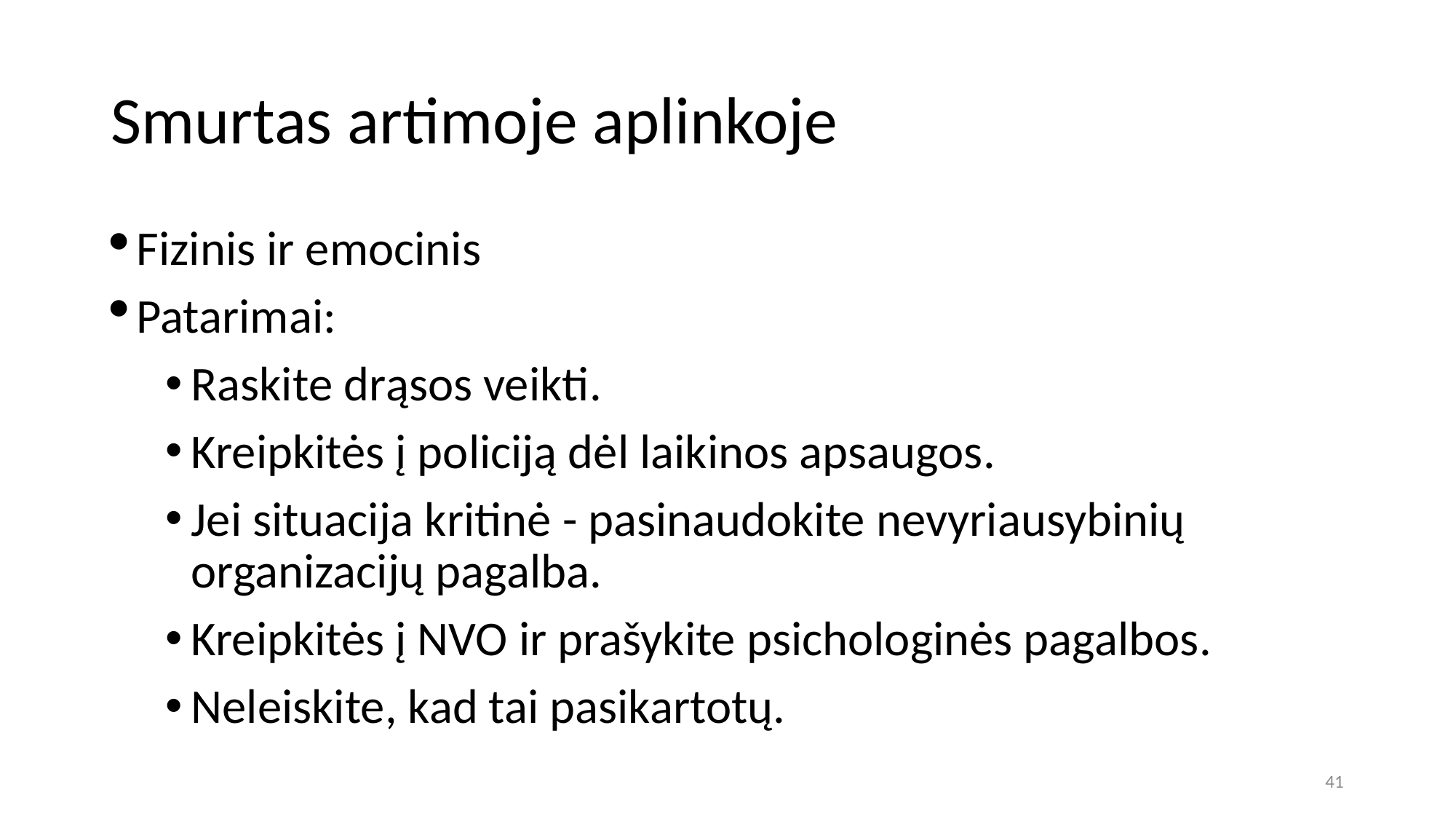

Smurtas artimoje aplinkoje
Fizinis ir emocinis
Patarimai:
Raskite drąsos veikti.
Kreipkitės į policiją dėl laikinos apsaugos.
Jei situacija kritinė - pasinaudokite nevyriausybinių organizacijų pagalba.
Kreipkitės į NVO ir prašykite psichologinės pagalbos.
Neleiskite, kad tai pasikartotų.
41